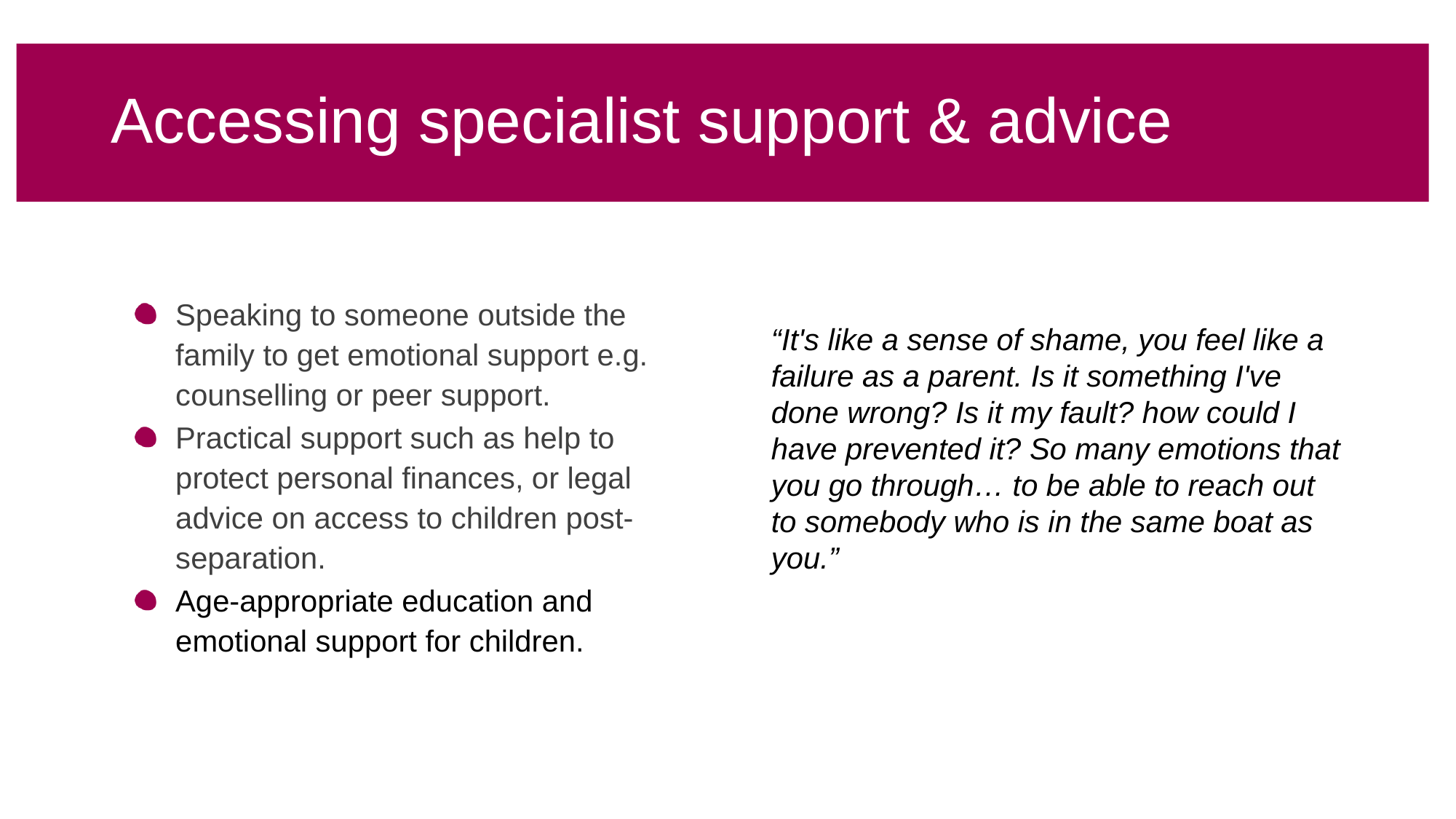

# Accessing specialist support & advice
Speaking to someone outside the family to get emotional support e.g. counselling or peer support.
Practical support such as help to protect personal finances, or legal advice on access to children post-separation.
Age-appropriate education and emotional support for children.
“It's like a sense of shame, you feel like a failure as a parent. Is it something I've done wrong? Is it my fault? how could I have prevented it? So many emotions that you go through… to be able to reach out to somebody who is in the same boat as you.”